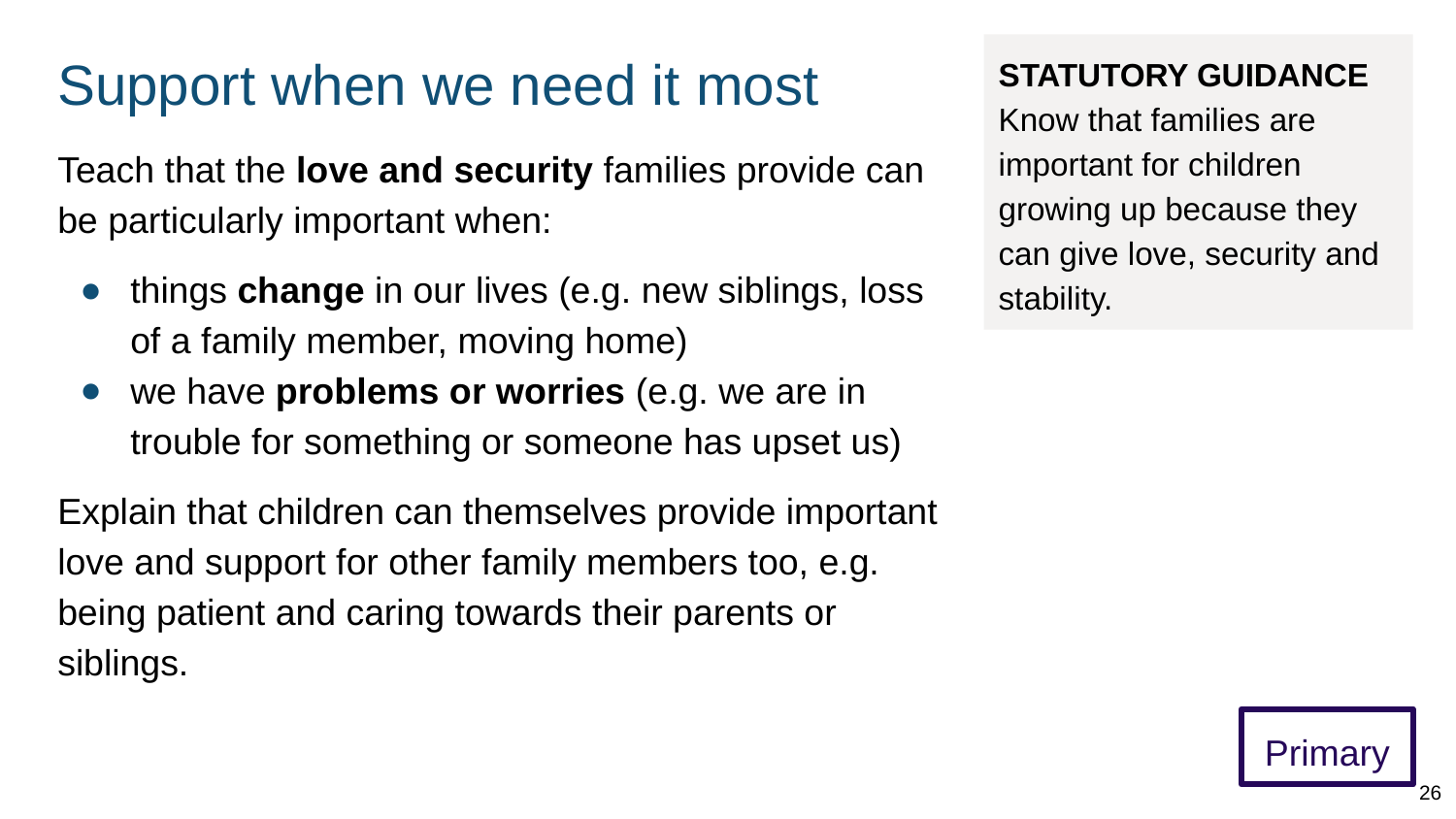

# Support when we need it most

STATUTORY GUIDANCE
Know that families are important for children growing up because they
can give love, security and stability.

Teach that the love and security families provide can be particularly important when:
things change in our lives (e.g. new siblings, loss of a family member, moving home)
we have problems or worries (e.g. we are in trouble for something or someone has upset us)
Explain that children can themselves provide important love and support for other family members too, e.g. being patient and caring towards their parents or siblings.

Primary
26